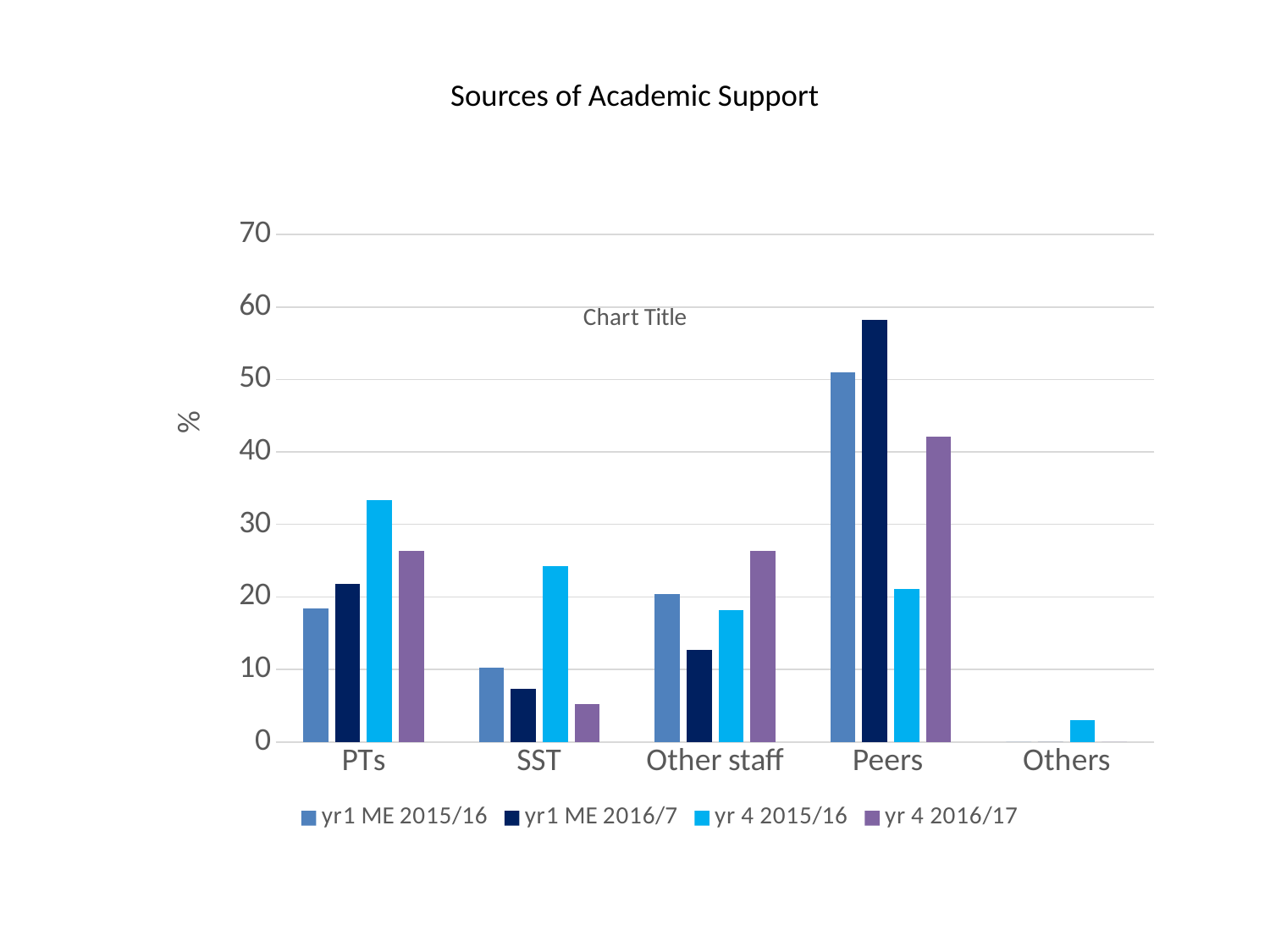

# Sources of Academic Support

### Chart

| Category | yr1 ME 2015/16 | yr1 ME 2016/7 | yr 4 2015/16 | yr 4 2016/17 |
|---|---|---|---|---|
| PTs | 18.37 | 21.82 | 33.33 | 26.32 |
| SST | 10.2 | 7.27 | 24.24 | 5.26 |
| Other staff | 20.41 | 12.73 | 18.18 | 26.32 |
| Peers  | 51.02 | 58.18 | 21.12 | 42.11 |
| Others | 0.0 | 0.0 | 3.03 | 0.0 |

### Chart:

| Category |
|---|